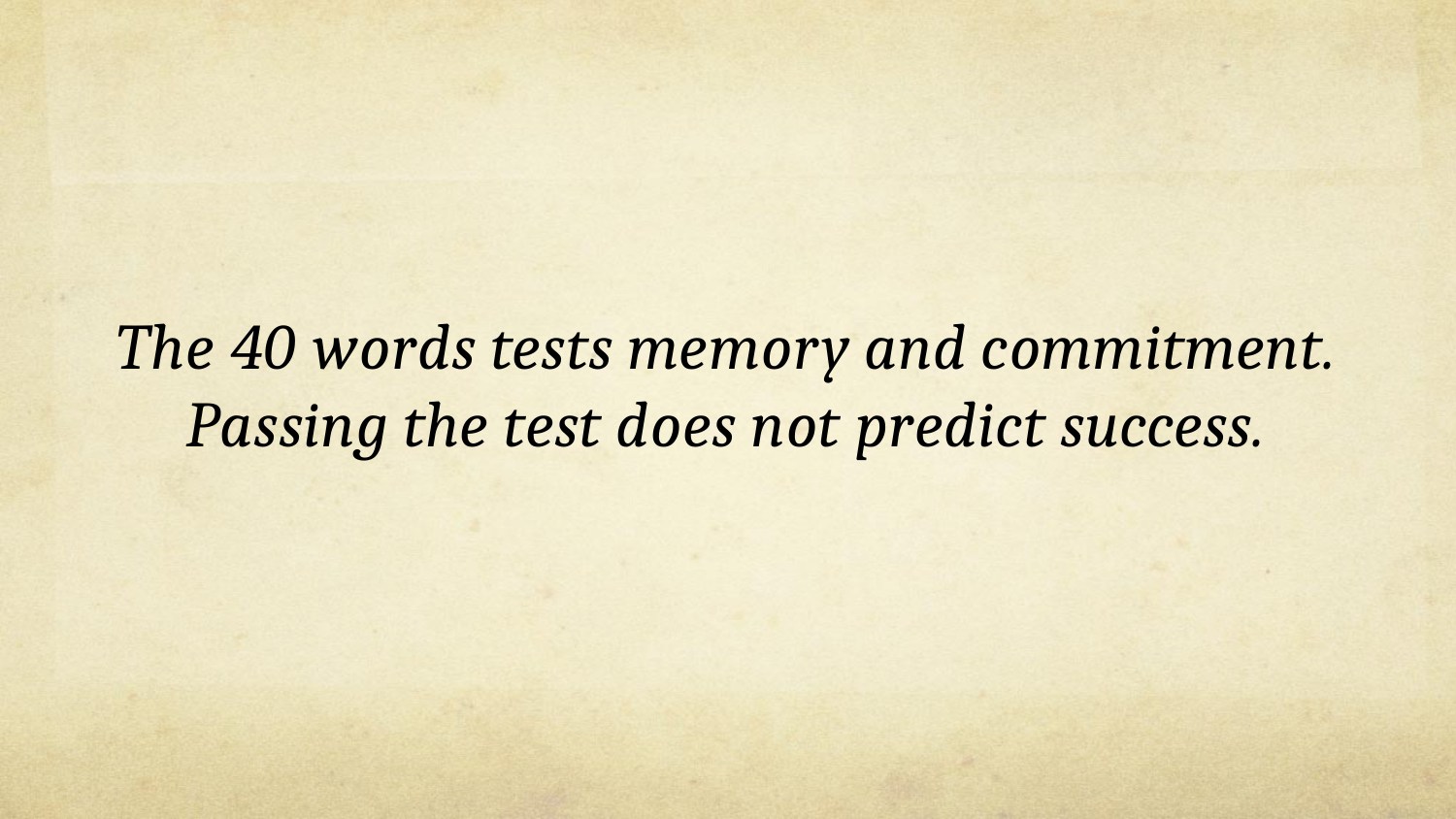

The 40 words tests memory and commitment.
Passing the test does not predict success.